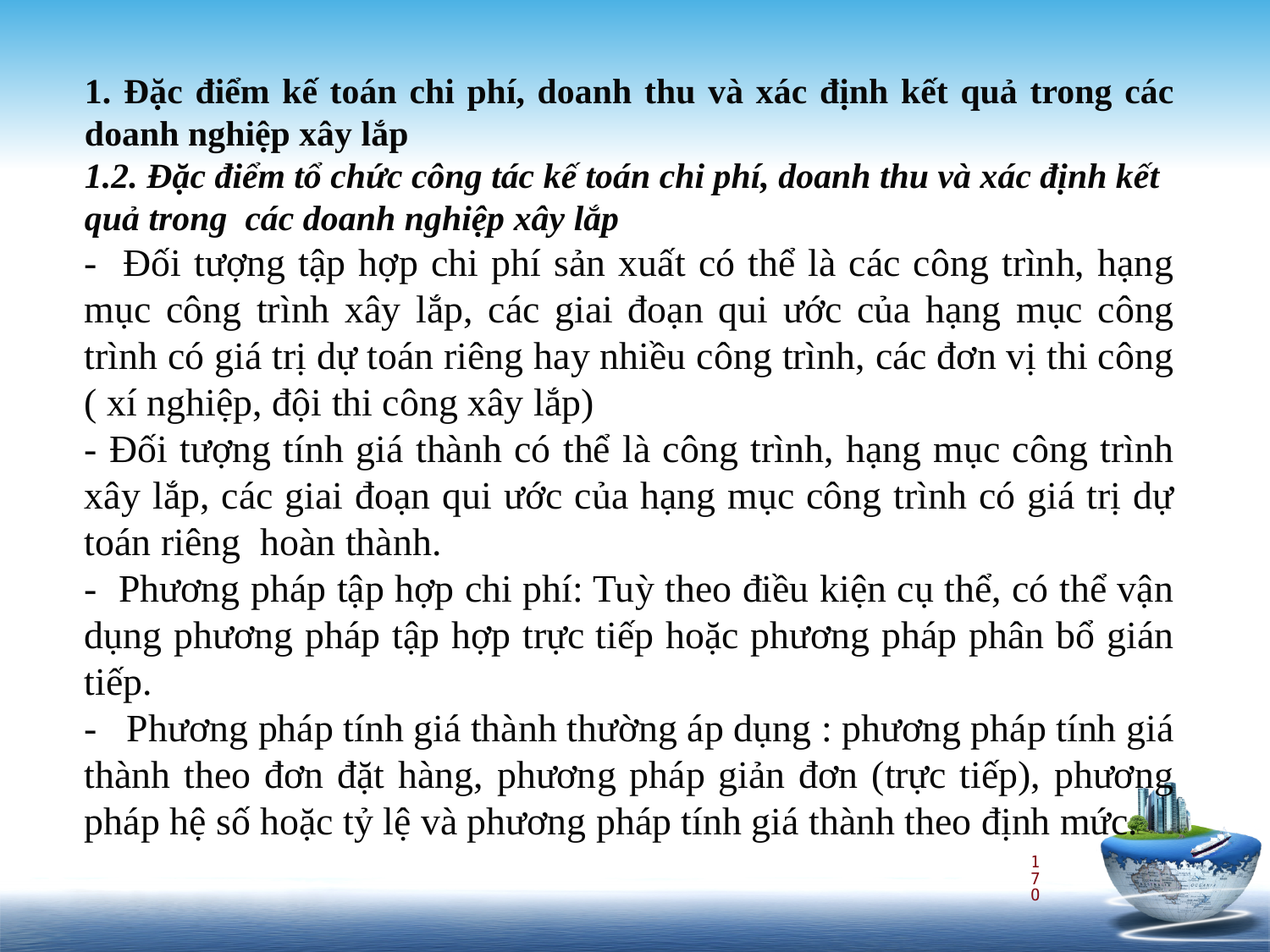

1. Đặc điểm kế toán chi phí, doanh thu và xác định kết quả trong các doanh nghiệp xây lắp
1.2. Đặc điểm tổ chức công tác kế toán chi phí, doanh thu và xác định kết quả trong  các doanh nghiệp xây lắp
-  Đối tượng tập hợp chi phí sản xuất có thể là các công trình, hạng mục công trình xây lắp, các giai đoạn qui ước của hạng mục công trình có giá trị dự toán riêng hay nhiều công trình, các đơn vị thi công ( xí nghiệp, đội thi công xây lắp)
- Đối tượng tính giá thành có thể là công trình, hạng mục công trình xây lắp, các giai đoạn qui ước của hạng mục công trình có giá trị dự toán riêng  hoàn thành.
-  Phương pháp tập hợp chi phí: Tuỳ theo điều kiện cụ thể, có thể vận dụng phương pháp tập hợp trực tiếp hoặc phương pháp phân bổ gián tiếp.
-   Phương pháp tính giá thành thường áp dụng : phương pháp tính giá thành theo đơn đặt hàng, phương pháp giản đơn (trực tiếp), phương pháp hệ số hoặc tỷ lệ và phương pháp tính giá thành theo định mức.

170